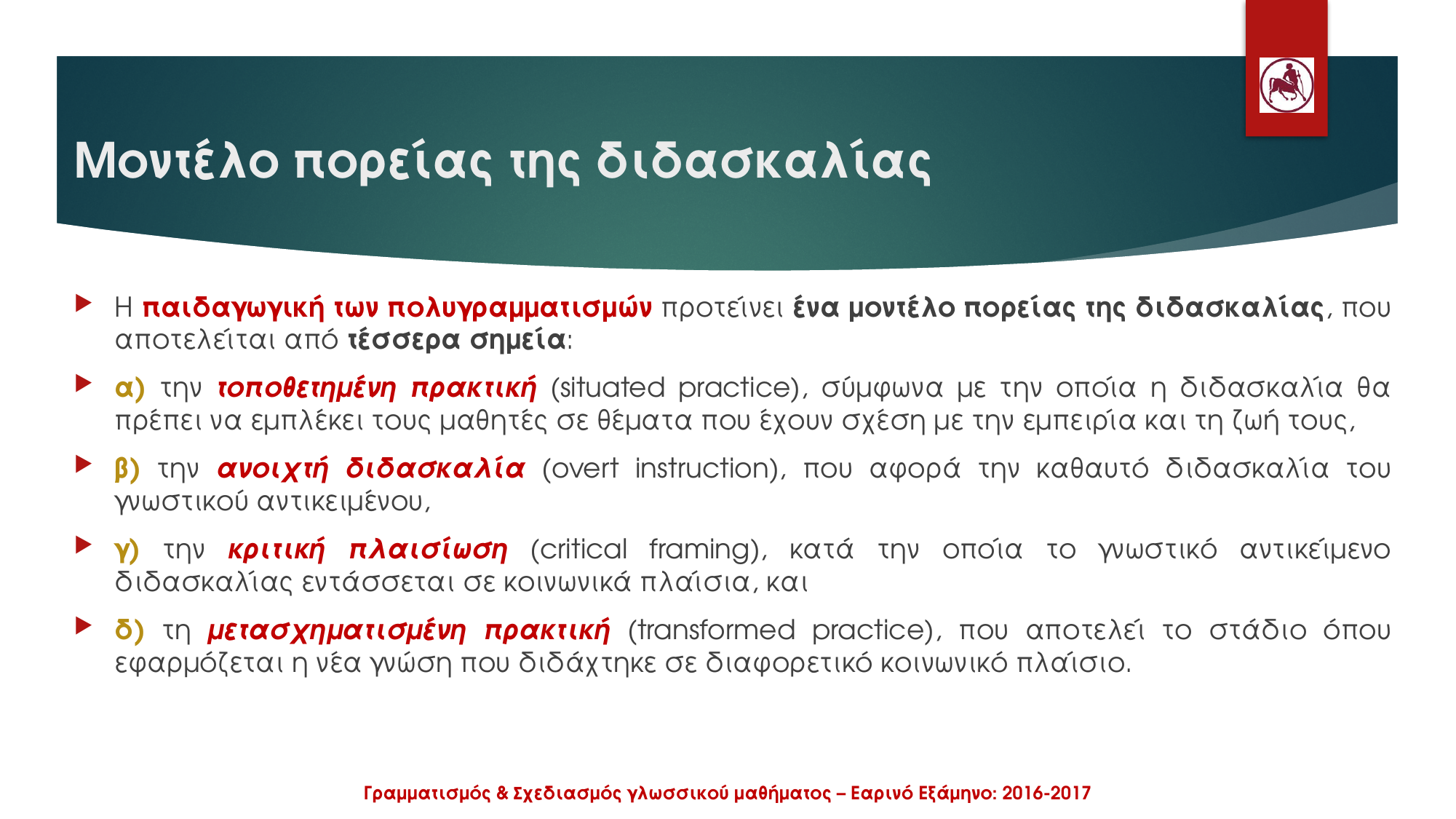

# Μοντέλο πορείας της διδασκαλίας
Η παιδαγωγική των πολυγραμματισμών προτείνει ένα μοντέλο πορείας της διδασκαλίας, που αποτελείται από τέσσερα σημεία:
α) την τοποθετημένη πρακτική (situated practice), σύμφωνα με την οποία η διδασκαλία θα πρέπει να εμπλέκει τους μαθητές σε θέματα που έχουν σχέση με την εμπειρία και τη ζωή τους,
β) την ανοιχτή διδασκαλία (overt instruction), που αφορά την καθαυτό διδασκαλία του γνωστικού αντικειμένου,
γ) την κριτική πλαισίωση (critical framing), κατά την οποία το γνωστικό αντικείμενο διδασκαλίας εντάσσεται σε κοινωνικά πλαίσια, και
δ) τη μετασχηματισμένη πρακτική (transformed practice), που αποτελεί το στάδιο όπου εφαρμόζεται η νέα γνώση που διδάχτηκε σε διαφορετικό κοινωνικό πλαίσιο.